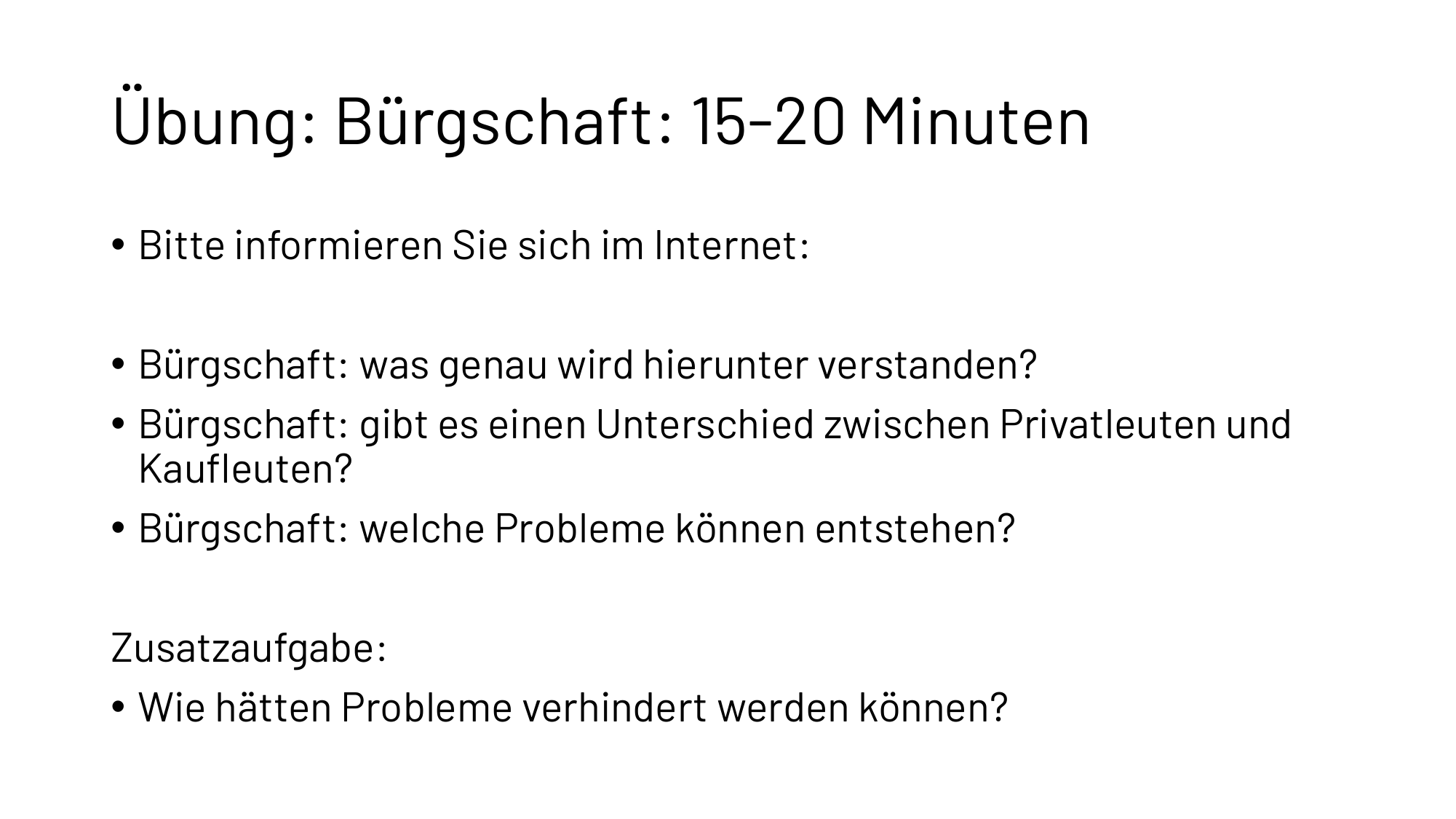

# Übung: Bürgschaft: 15-20 Minuten
Bitte informieren Sie sich im Internet:

Bürgschaft: was genau wird hierunter verstanden?
Bürgschaft: gibt es einen Unterschied zwischen Privatleuten und Kaufleuten?
Bürgschaft: welche Probleme können entstehen?

Zusatzaufgabe:
Wie hätten Probleme verhindert werden können?